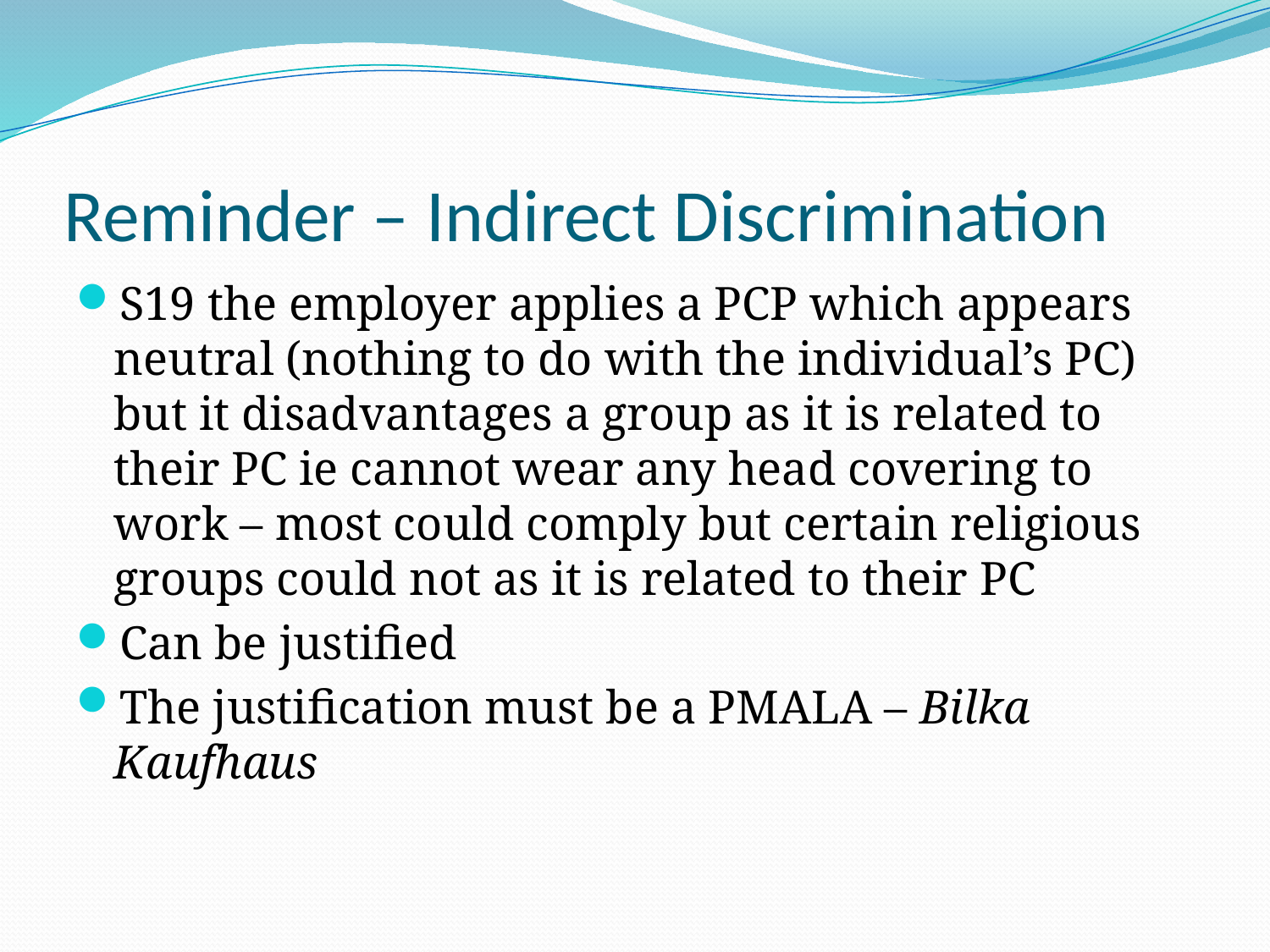

# Reminder – Indirect Discrimination
S19 the employer applies a PCP which appears neutral (nothing to do with the individual’s PC) but it disadvantages a group as it is related to their PC ie cannot wear any head covering to work – most could comply but certain religious groups could not as it is related to their PC
Can be justified
The justification must be a PMALA – Bilka Kaufhaus